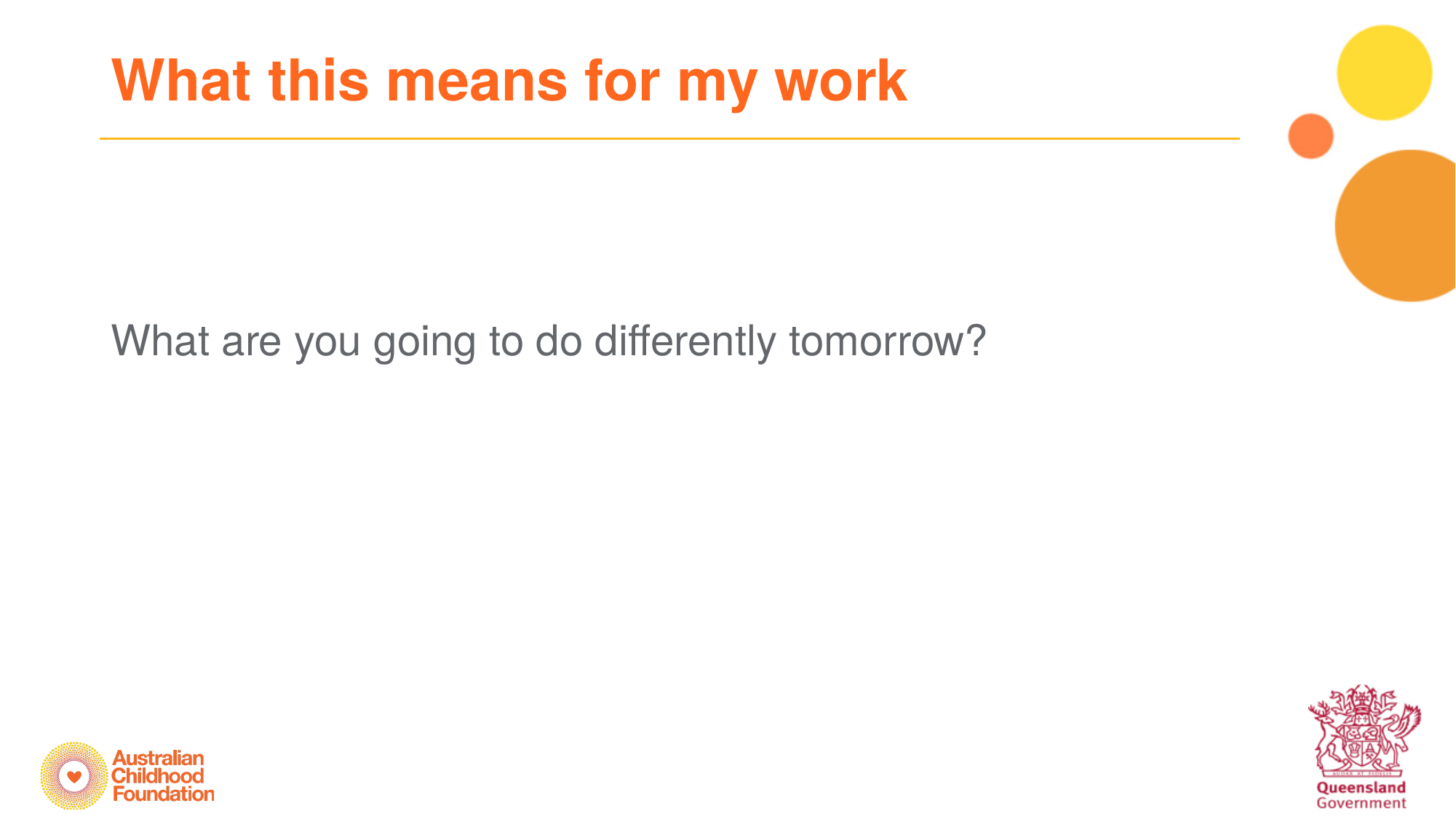

# What this means for my work

What are you going to do differently tomorrow?